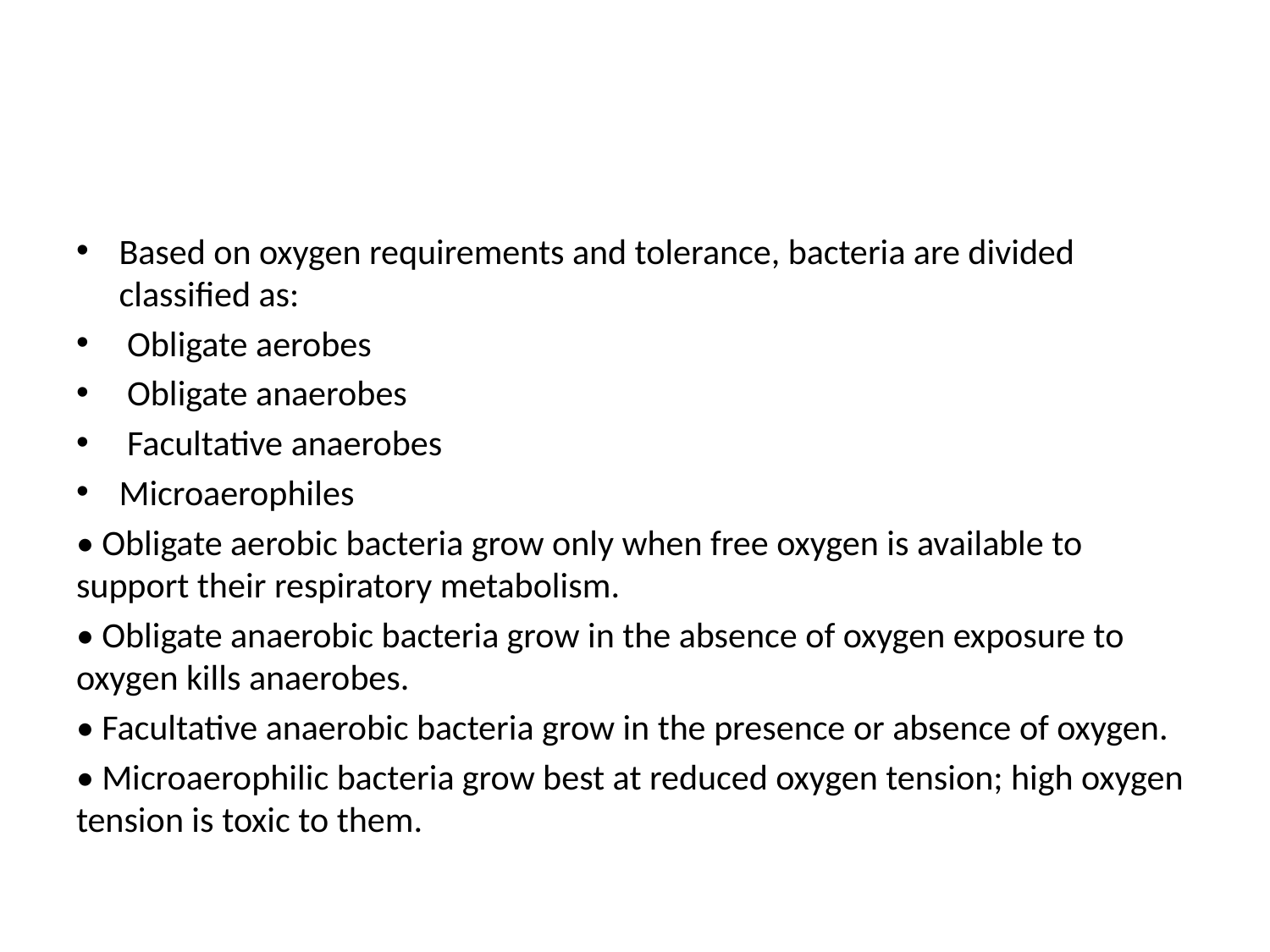

#
Based on oxygen requirements and tolerance, bacteria are divided classified as:
 Obligate aerobes
 Obligate anaerobes
 Facultative anaerobes
Microaerophiles
• Obligate aerobic bacteria grow only when free oxygen is available to support their respiratory metabolism.
• Obligate anaerobic bacteria grow in the absence of oxygen exposure to oxygen kills anaerobes.
• Facultative anaerobic bacteria grow in the presence or absence of oxygen.
• Microaerophilic bacteria grow best at reduced oxygen tension; high oxygen tension is toxic to them.